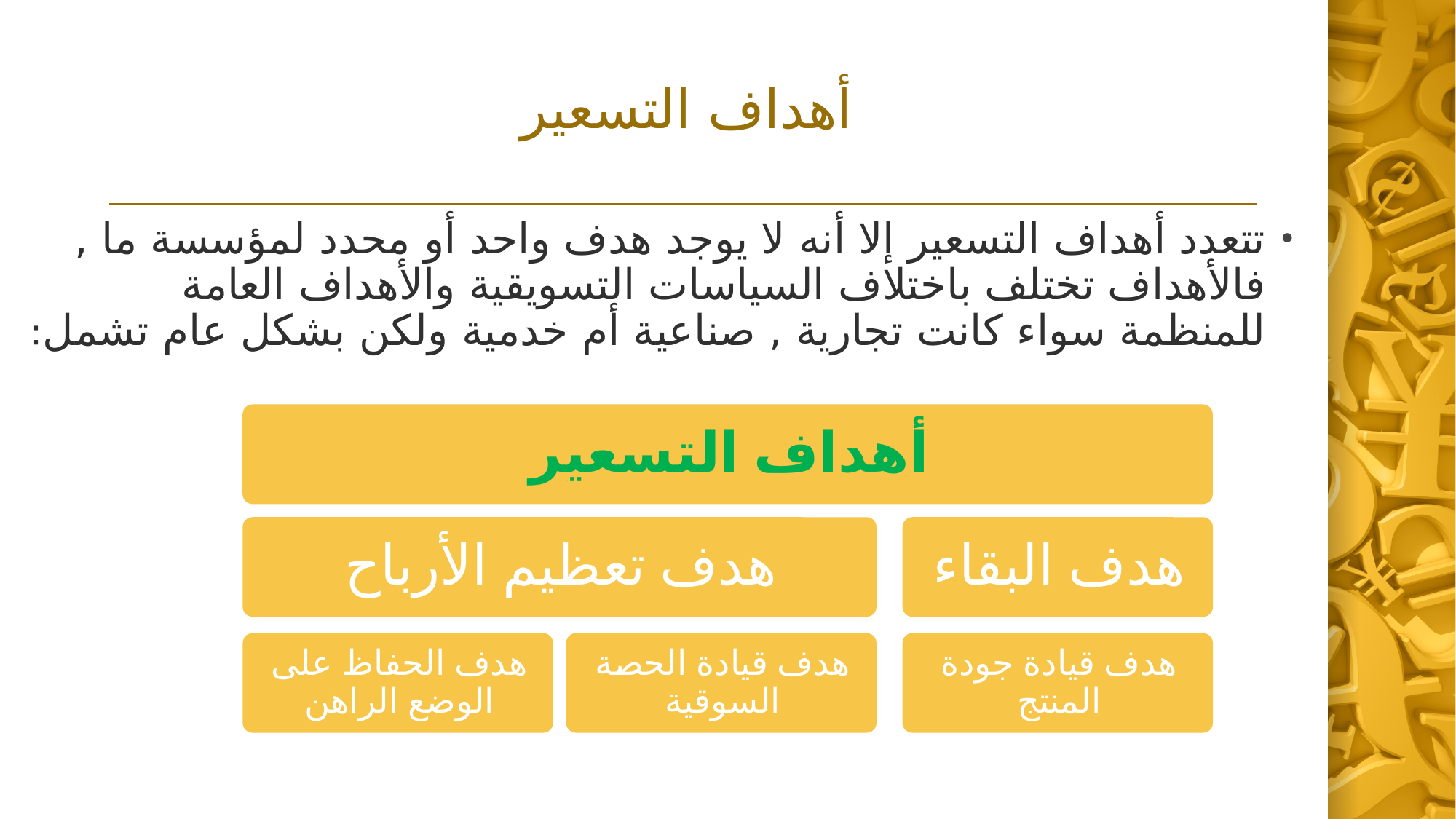

# أهداف التسعير
تتعدد أهداف التسعير إلا أنه لا يوجد هدف واحد أو محدد لمؤسسة ما , فالأهداف تختلف باختلاف السياسات التسويقية والأهداف العامة للمنظمة سواء كانت تجارية , صناعية أم خدمية ولكن بشكل عام تشمل:

أهداف التسعير
هدف تعظيم الأرباح
هدف الحفاظ على الوضع الراهن
هدف قيادة الحصة السوقية
هدف البقاء
هدف قيادة جودة المنتج